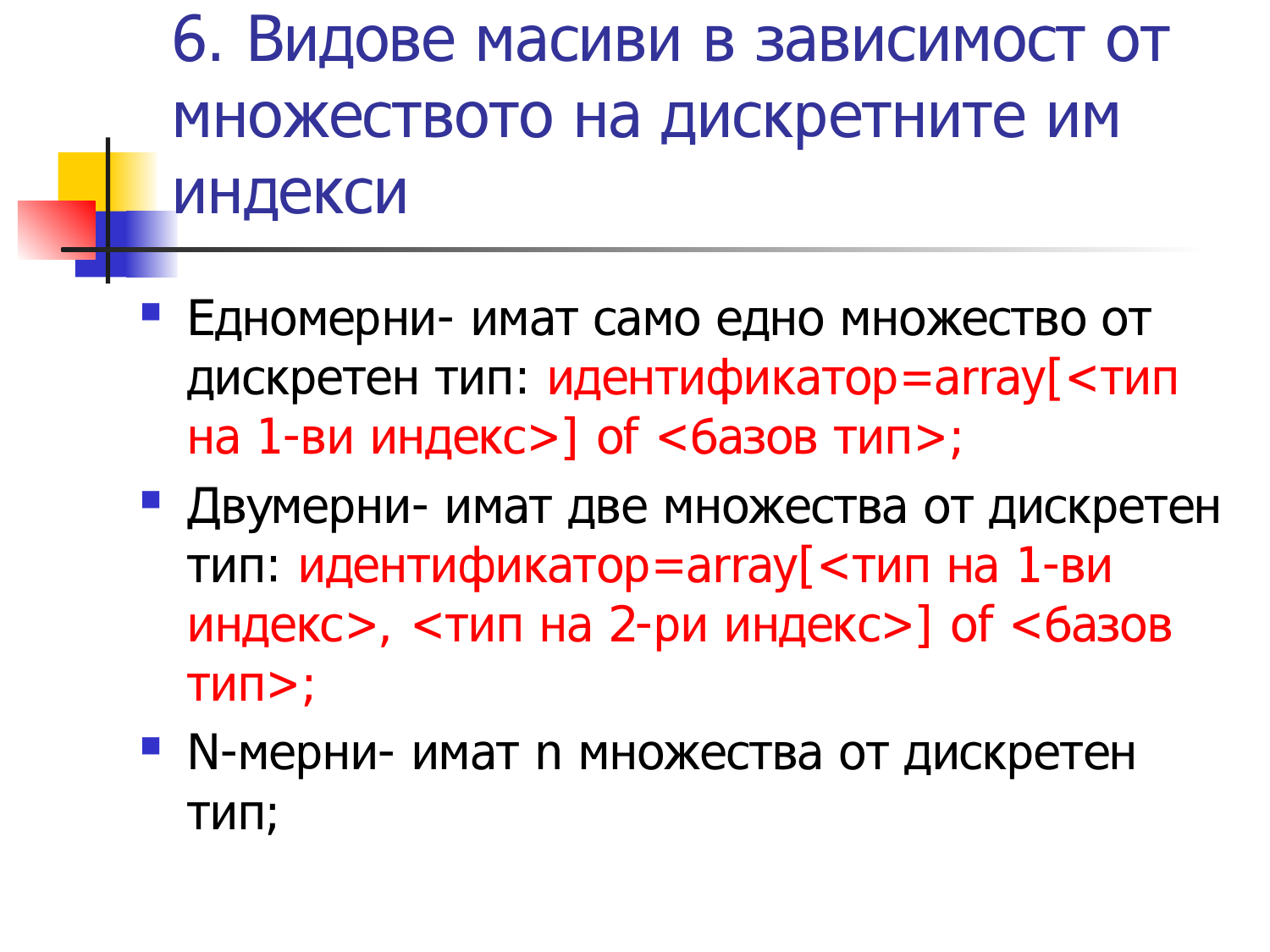

# 6. Видове масиви в зависимост от множеството на дискретните им индекси
Едномерни- имат само едно множество от дискретен тип: идентификатор=array[<тип на 1-ви индекс>] of <базов тип>;
Двумерни- имат две множества от дискретен тип: идентификатор=array[<тип на 1-ви индекс>, <тип на 2-ри индекс>] of <базов тип>;
N-мерни- имат n множества от дискретен тип;